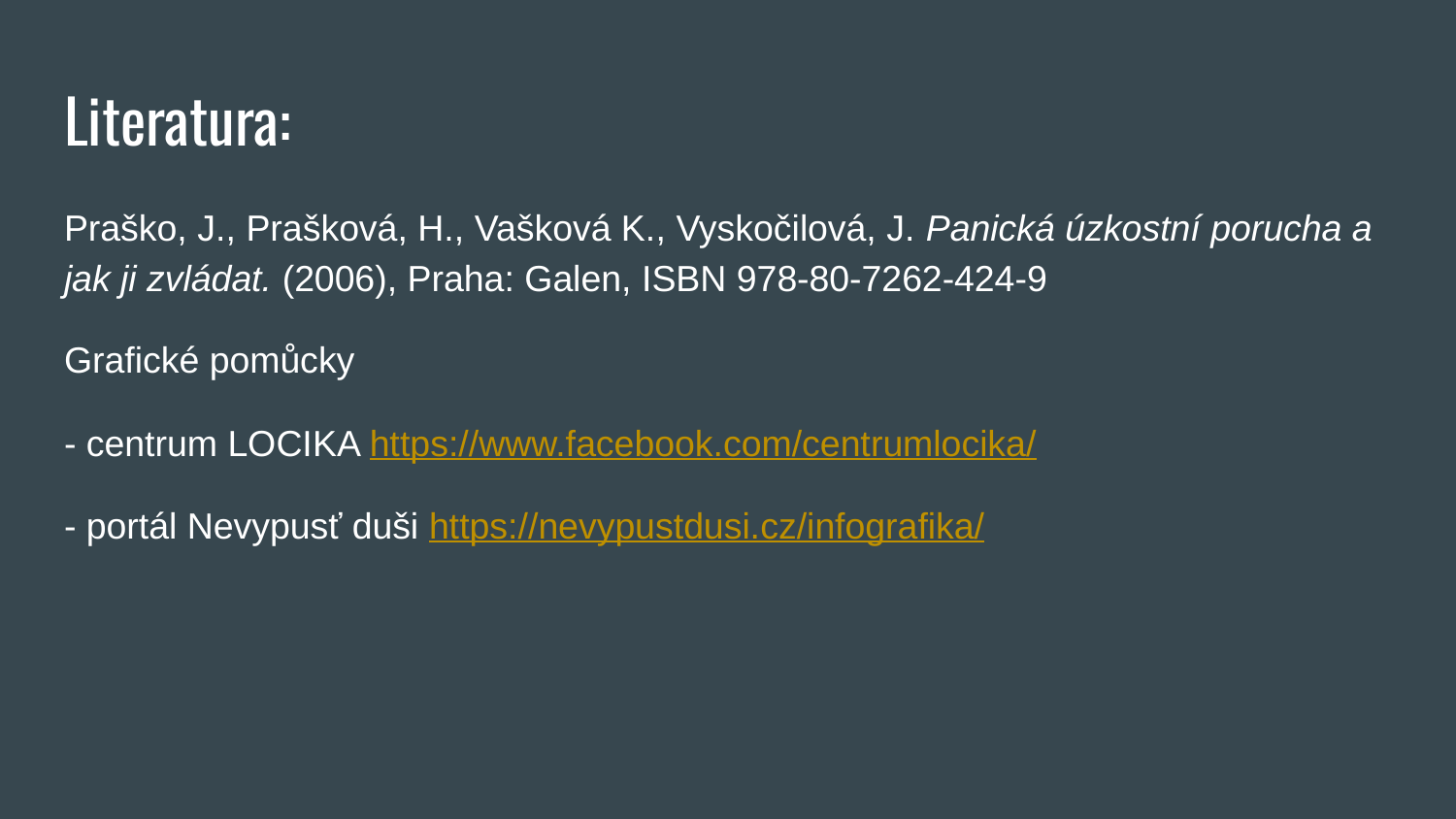

# Literatura:
Praško, J., Prašková, H., Vašková K., Vyskočilová, J. Panická úzkostní porucha a jak ji zvládat. (2006), Praha: Galen, ISBN 978-80-7262-424-9
Grafické pomůcky
- centrum LOCIKA https://www.facebook.com/centrumlocika/
- portál Nevypusť duši https://nevypustdusi.cz/infografika/